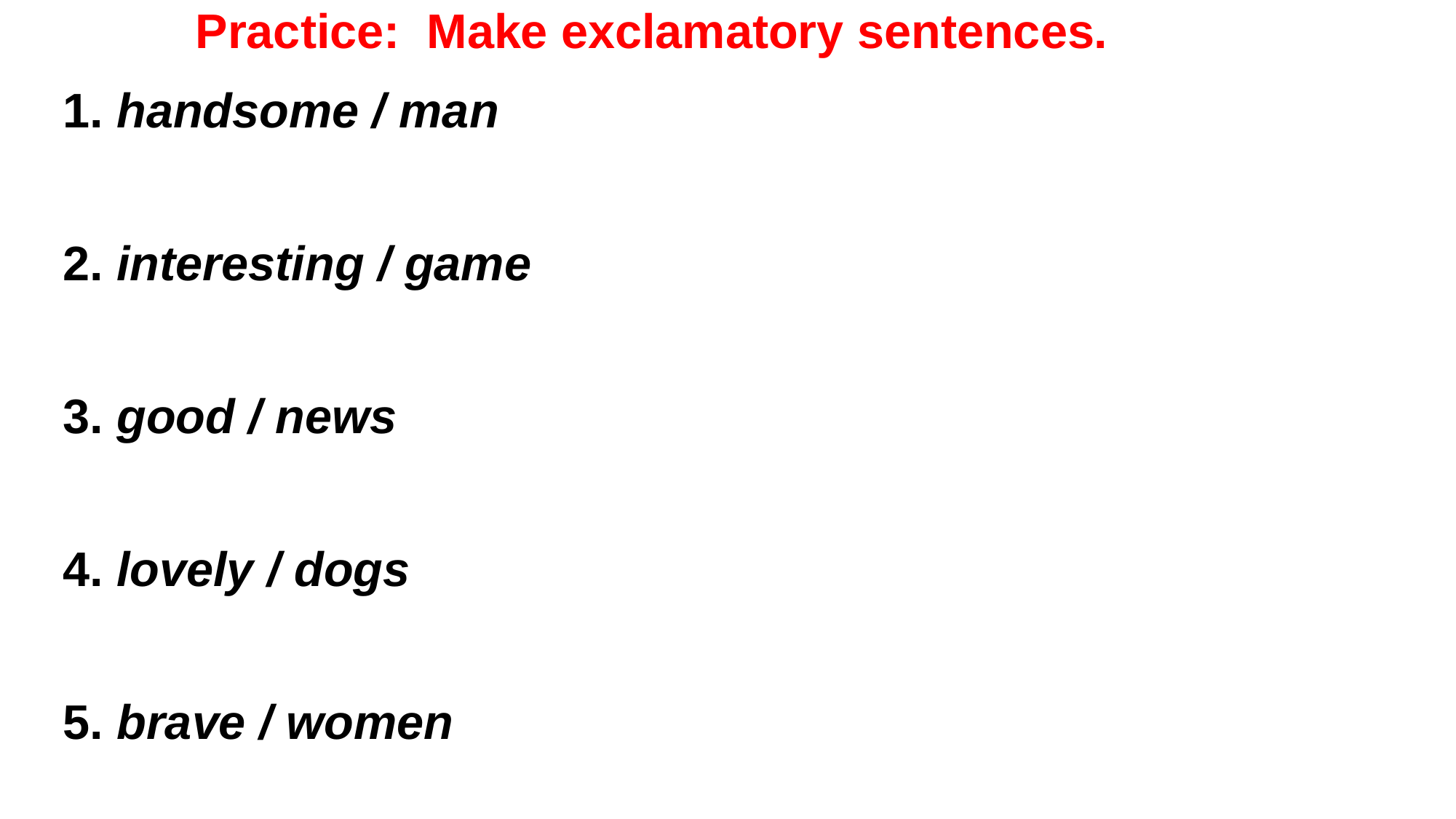

Practice:  Make exclamatory sentences.
1. handsome / man
ome man (he is)!
2. interesting / game
Wresting game (it is)!
3. good / news
d news (it is)!
4. lovely / dogs
y dogs (they are)!
5. brave / women women (they are)!